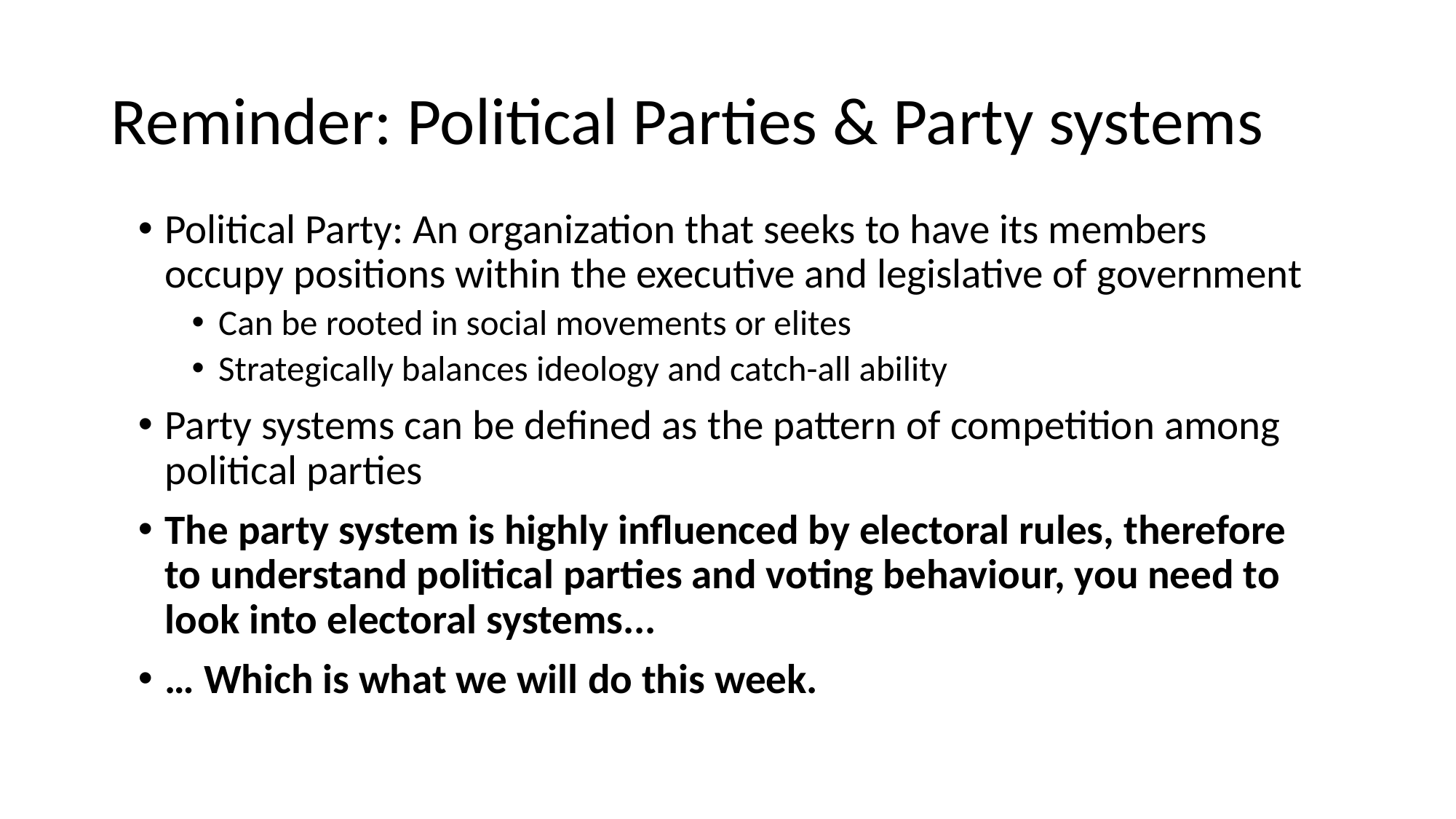

# Reminder: Political Parties & Party systems
Political Party: An organization that seeks to have its members occupy positions within the executive and legislative of government
Can be rooted in social movements or elites
Strategically balances ideology and catch-all ability
Party systems can be defined as the pattern of competition among political parties
The party system is highly influenced by electoral rules, therefore to understand political parties and voting behaviour, you need to look into electoral systems...
… Which is what we will do this week.